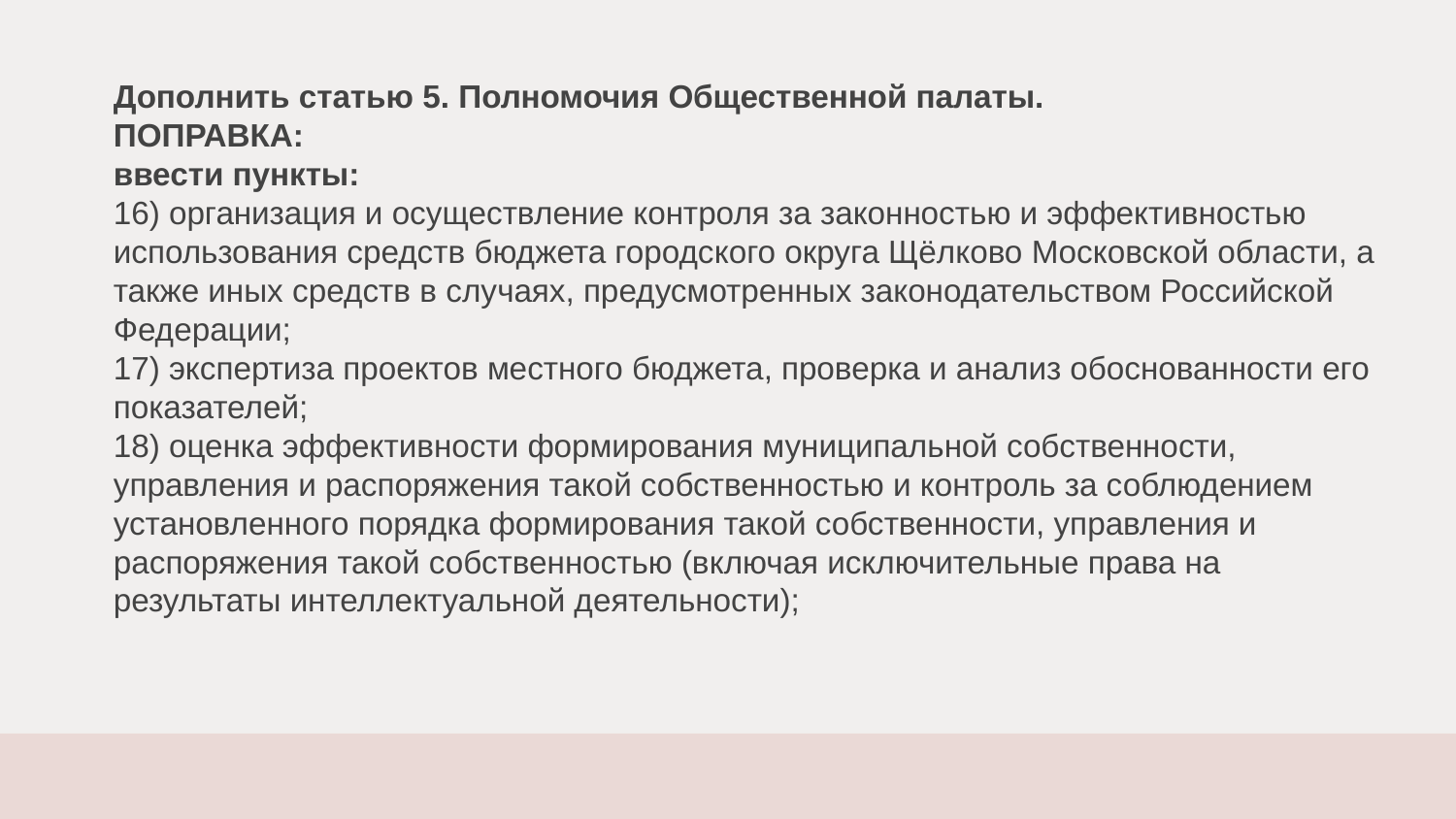

# Дополнить статью 5. Полномочия Общественной палаты. ПОПРАВКА: ввести пункты: 16) организация и осуществление контроля за законностью и эффективностью использования средств бюджета городского округа Щёлково Московской области, а также иных средств в случаях, предусмотренных законодательством Российской Федерации; 17) экспертиза проектов местного бюджета, проверка и анализ обоснованности его показателей; 18) оценка эффективности формирования муниципальной собственности, управления и распоряжения такой собственностью и контроль за соблюдением установленного порядка формирования такой собственности, управления и распоряжения такой собственностью (включая исключительные права на результаты интеллектуальной деятельности);